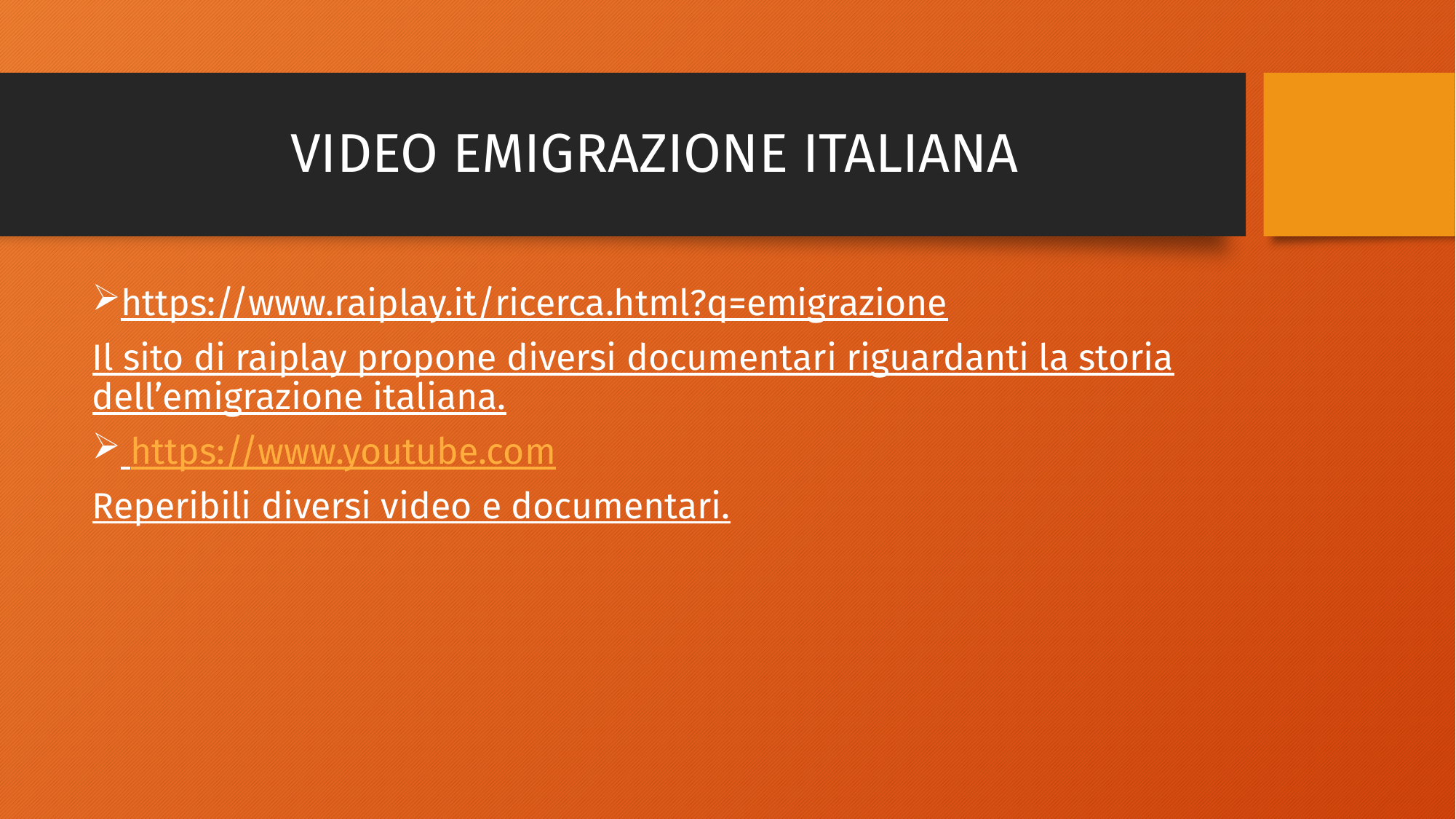

# VIDEO EMIGRAZIONE ITALIANA
https://www.raiplay.it/ricerca.html?q=emigrazione
Il sito di raiplay propone diversi documentari riguardanti la storia dell’emigrazione italiana.
 https://www.youtube.com
Reperibili diversi video e documentari.